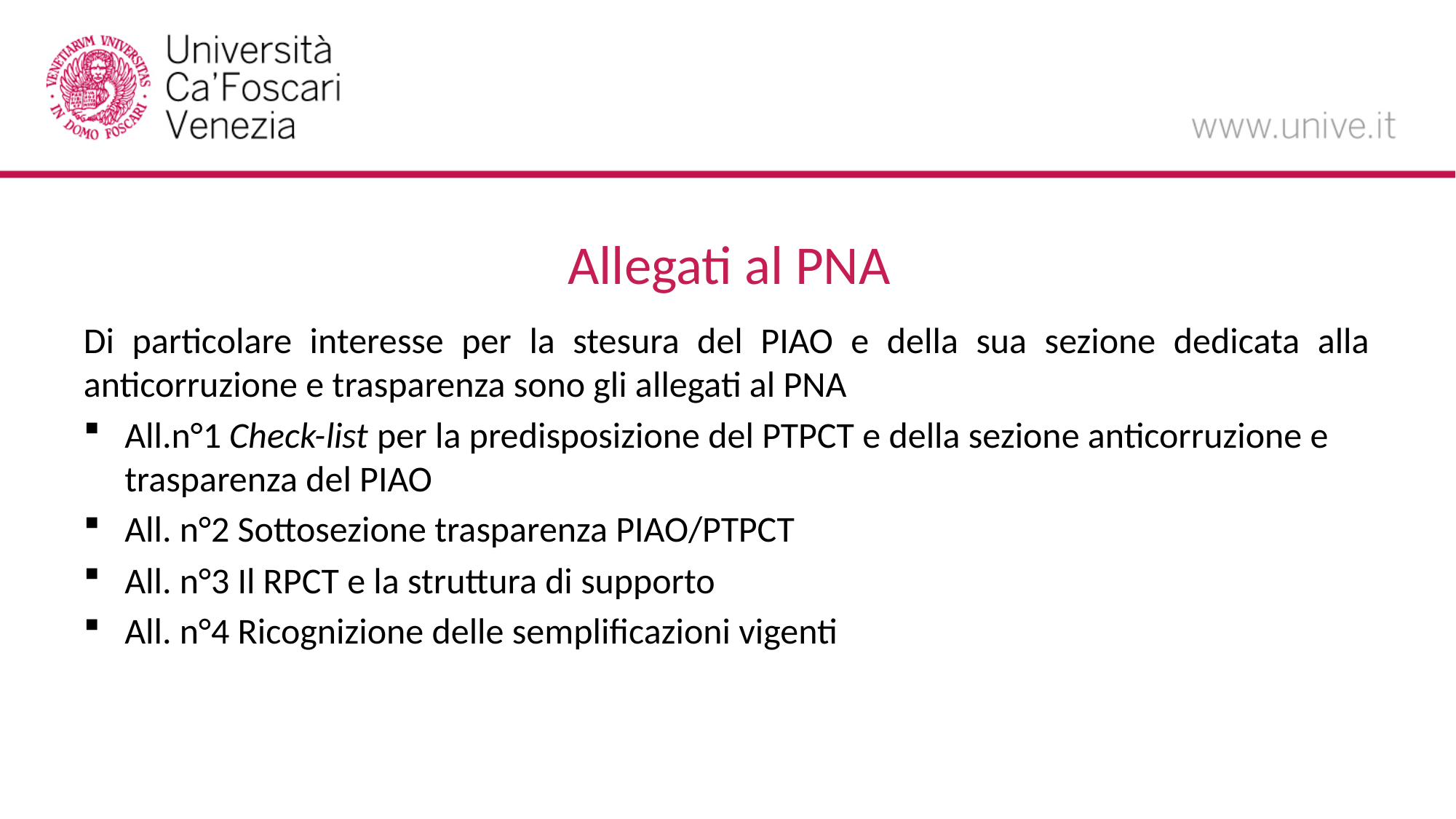

# Allegati al PNA
Di particolare interesse per la stesura del PIAO e della sua sezione dedicata alla anticorruzione e trasparenza sono gli allegati al PNA
All.n°1 Check-list per la predisposizione del PTPCT e della sezione anticorruzione e trasparenza del PIAO
All. n°2 Sottosezione trasparenza PIAO/PTPCT
All. n°3 Il RPCT e la struttura di supporto
All. n°4 Ricognizione delle semplificazioni vigenti